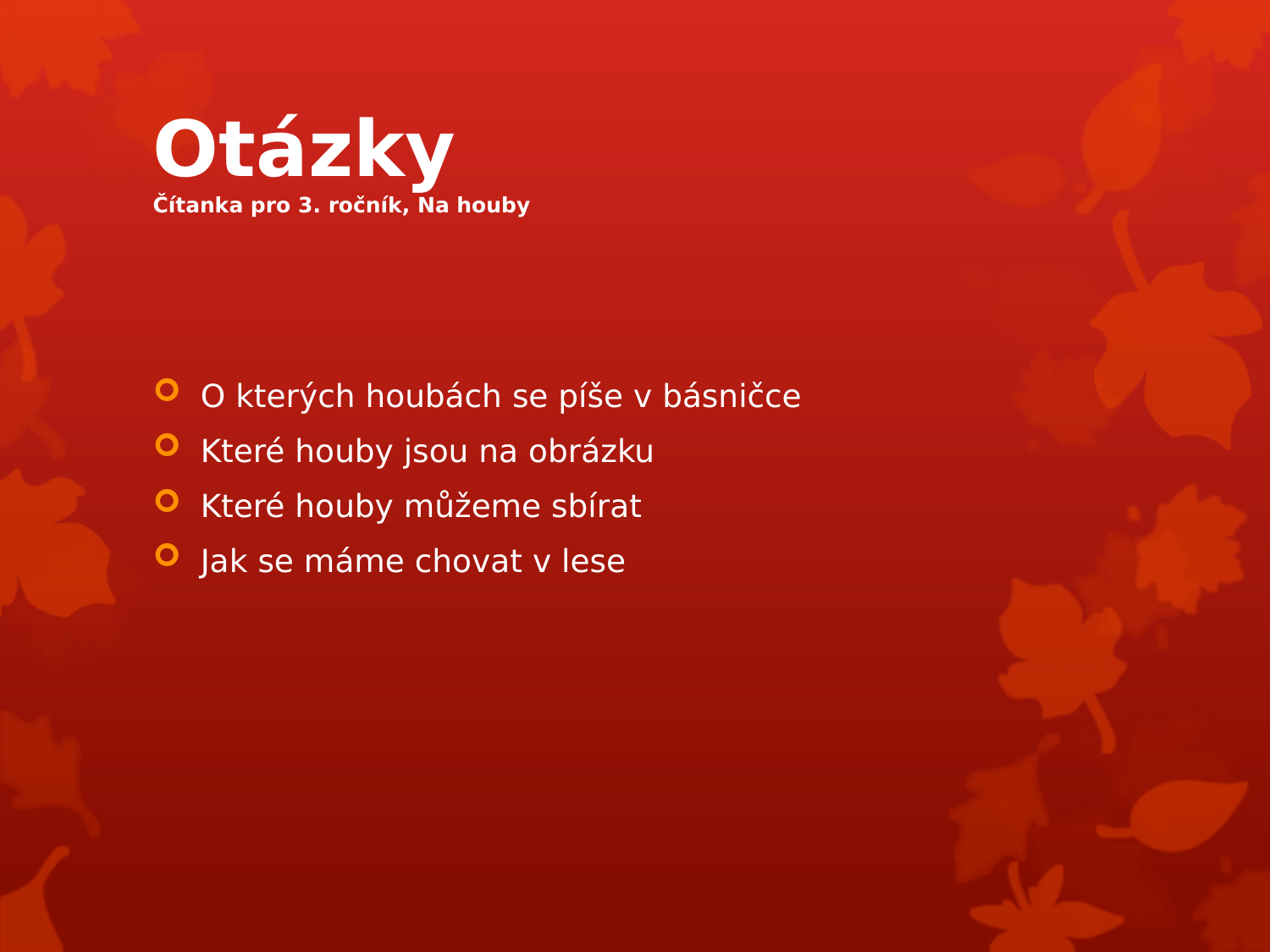

# Otázky Čítanka pro 3. ročník, Na houby
O kterých houbách se píše v básničce
Které houby jsou na obrázku
Které houby můžeme sbírat
Jak se máme chovat v lese